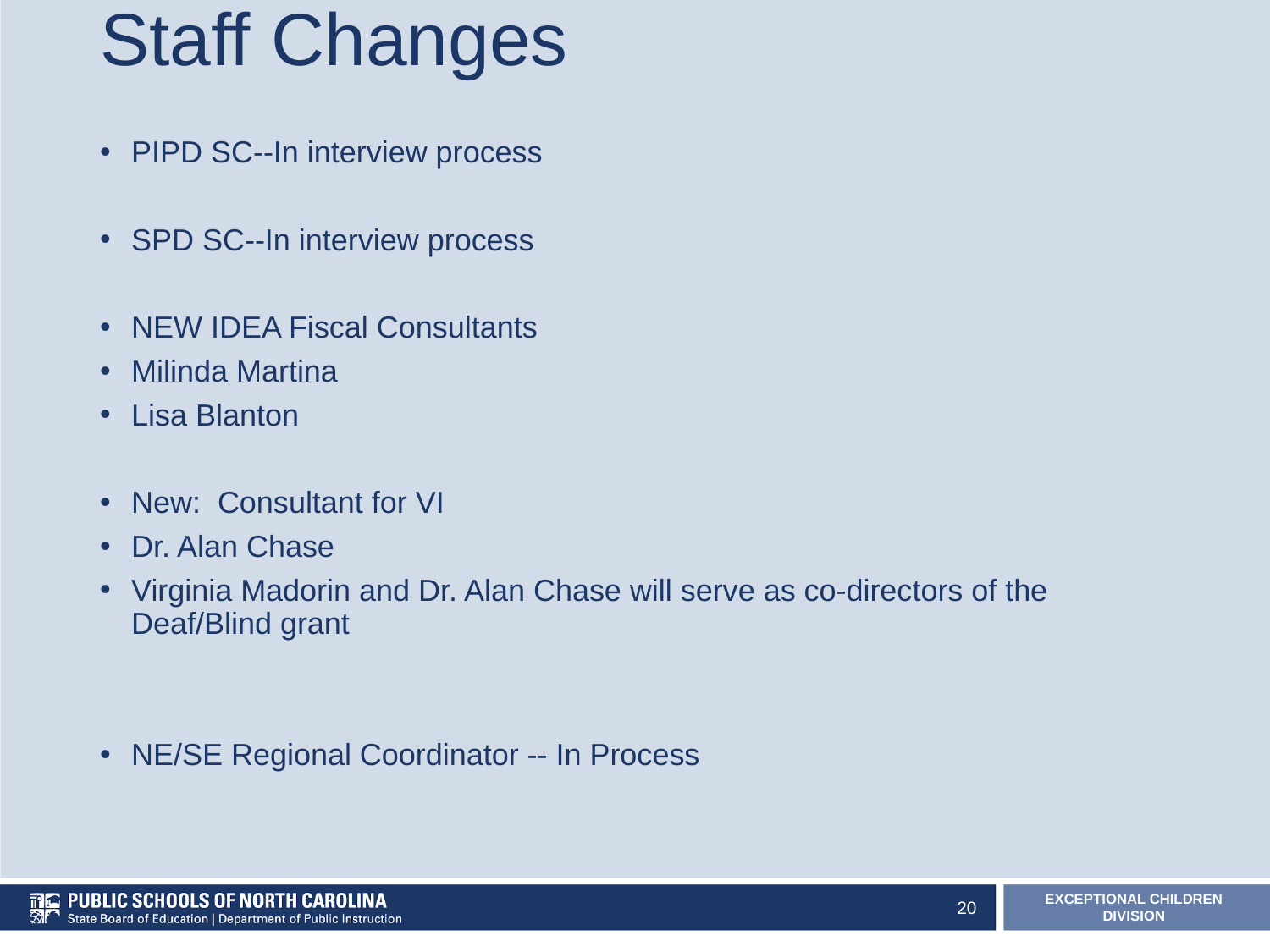

# Staff Changes
PIPD SC--In interview process

SPD SC--In interview process

NEW IDEA Fiscal Consultants
Milinda Martina
Lisa Blanton

New:  Consultant for VI
Dr. Alan Chase
Virginia Madorin and Dr. Alan Chase will serve as co-directors of the Deaf/Blind grant

NE/SE Regional Coordinator -- In Process

20